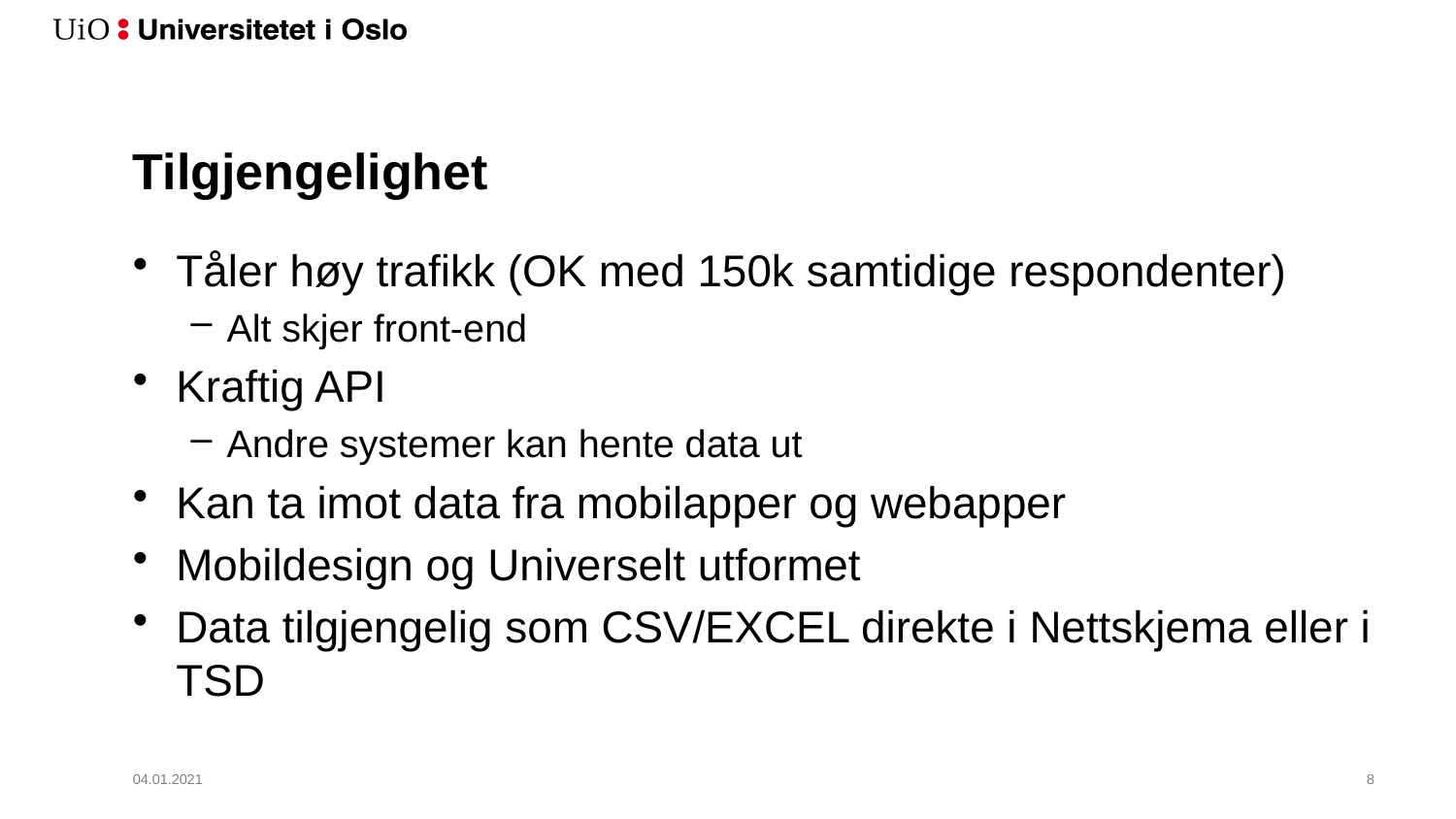

# Tilgjengelighet
Tåler høy trafikk (OK med 150k samtidige respondenter)
Alt skjer front-end
Kraftig API
Andre systemer kan hente data ut
Kan ta imot data fra mobilapper og webapper
Mobildesign og Universelt utformet
Data tilgjengelig som CSV/EXCEL direkte i Nettskjema eller i TSD
04.01.2021
8